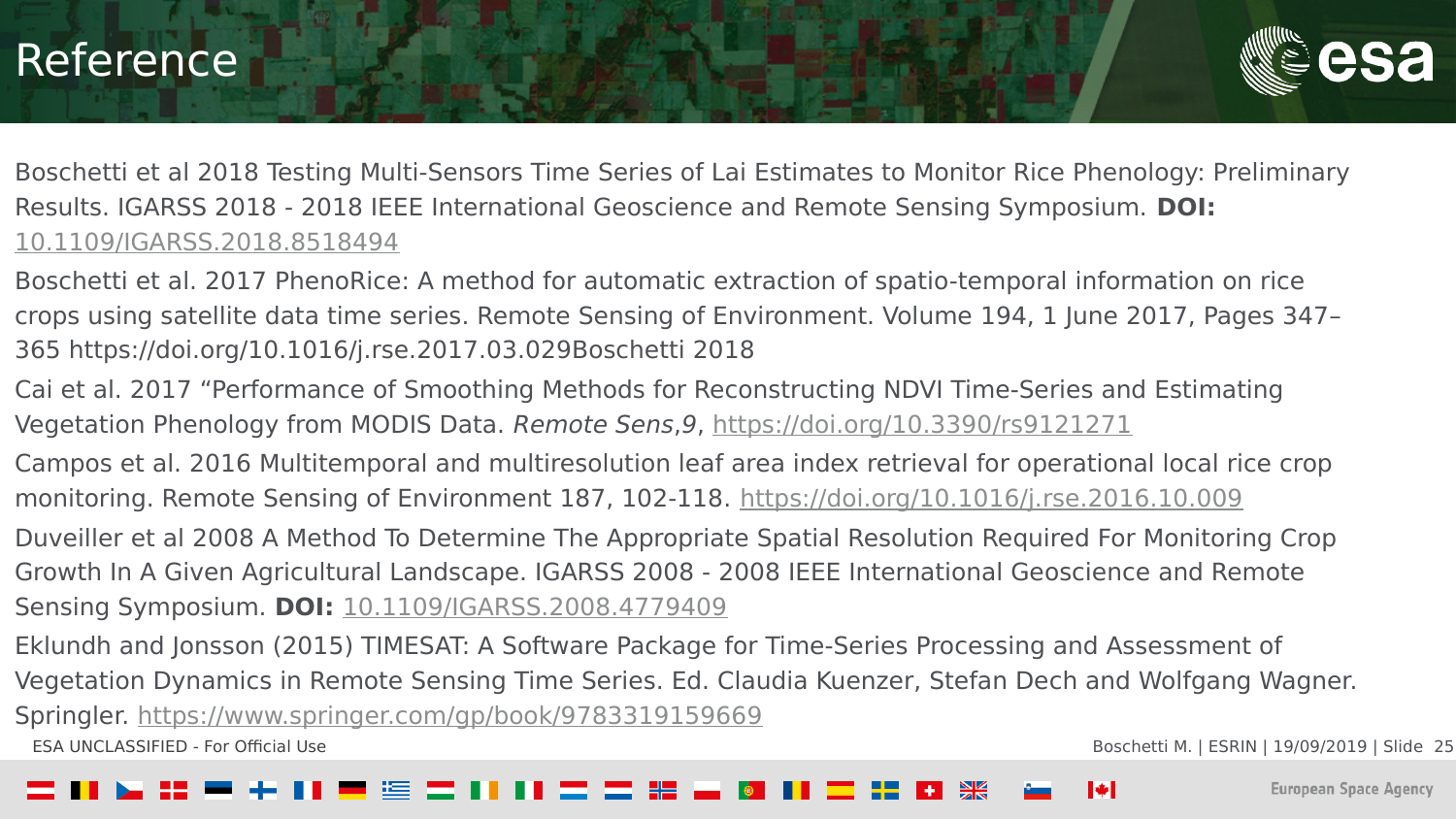

Reference
Boschetti et al 2018 Testing Multi-Sensors Time Series of Lai Estimates to Monitor Rice Phenology: Preliminary Results. IGARSS 2018 - 2018 IEEE International Geoscience and Remote Sensing Symposium. DOI: 10.1109/IGARSS.2018.8518494
Boschetti et al. 2017 PhenoRice: A method for automatic extraction of spatio-temporal information on rice crops using satellite data time series. Remote Sensing of Environment. Volume 194, 1 June 2017, Pages 347–365 https://doi.org/10.1016/j.rse.2017.03.029Boschetti 2018
Cai et al. 2017 “Performance of Smoothing Methods for Reconstructing NDVI Time-Series and Estimating Vegetation Phenology from MODIS Data. Remote Sens,9, https://doi.org/10.3390/rs9121271
Campos et al. 2016 Multitemporal and multiresolution leaf area index retrieval for operational local rice crop monitoring. Remote Sensing of Environment 187, 102-118. https://doi.org/10.1016/j.rse.2016.10.009
Duveiller et al 2008 A Method To Determine The Appropriate Spatial Resolution Required For Monitoring Crop Growth In A Given Agricultural Landscape. IGARSS 2008 - 2008 IEEE International Geoscience and Remote Sensing Symposium. DOI: 10.1109/IGARSS.2008.4779409
Eklundh and Jonsson (2015) TIMESAT: A Software Package for Time-Series Processing and Assessment of Vegetation Dynamics in Remote Sensing Time Series. Ed. Claudia Kuenzer, Stefan Dech and Wolfgang Wagner. Springler. https://www.springer.com/gp/book/9783319159669